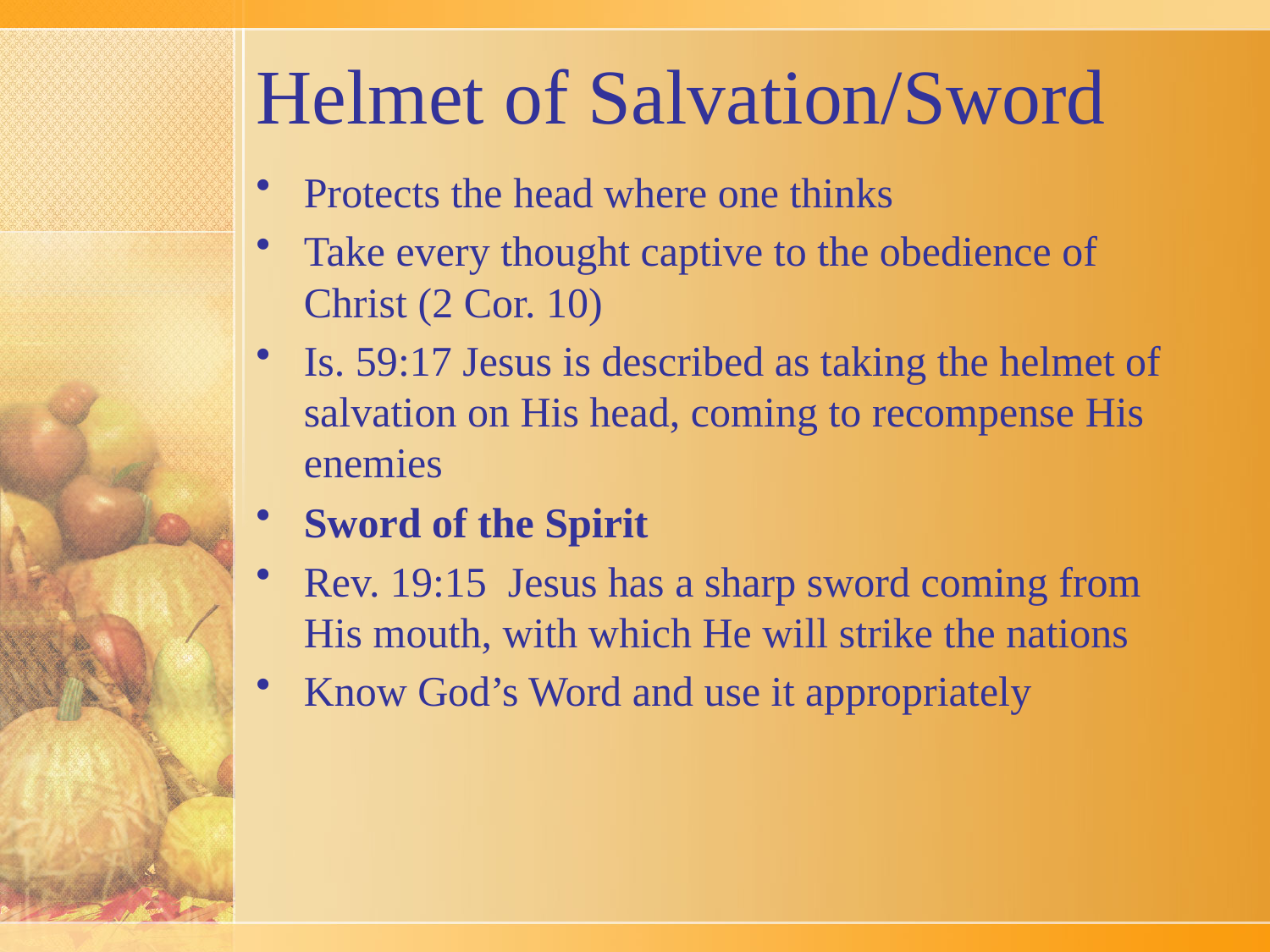

# Helmet of Salvation/Sword
Protects the head where one thinks
Take every thought captive to the obedience of Christ (2 Cor. 10)
Is. 59:17 Jesus is described as taking the helmet of salvation on His head, coming to recompense His enemies
Sword of the Spirit
Rev. 19:15  Jesus has a sharp sword coming from His mouth, with which He will strike the nations
Know God’s Word and use it appropriately